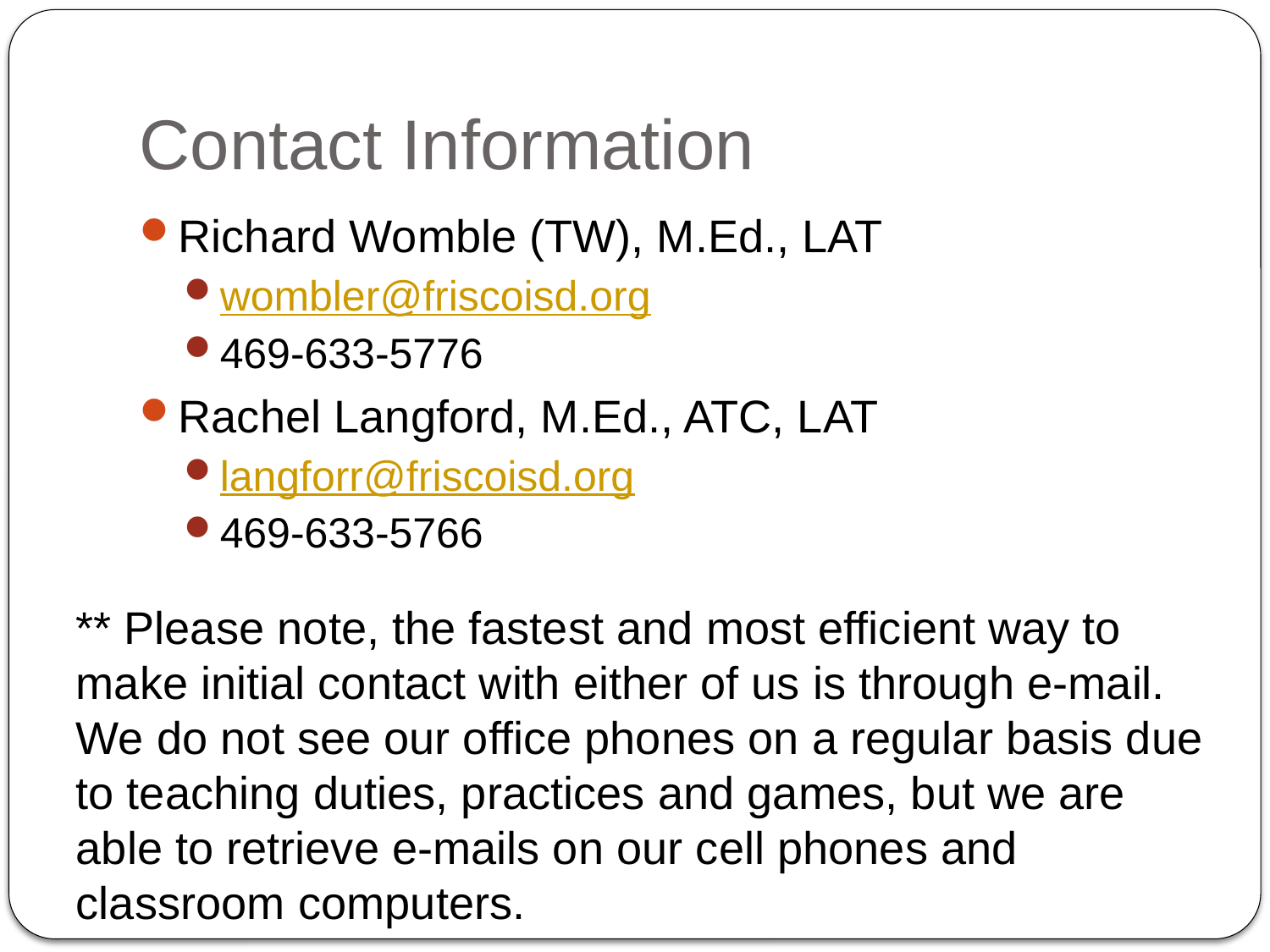

# Contact Information
Richard Womble (TW), M.Ed., LAT
wombler@friscoisd.org
469-633-5776
Rachel Langford, M.Ed., ATC, LAT
langforr@friscoisd.org
469-633-5766
** Please note, the fastest and most efficient way to make initial contact with either of us is through e-mail.  We do not see our office phones on a regular basis due to teaching duties, practices and games, but we are able to retrieve e-mails on our cell phones and classroom computers.